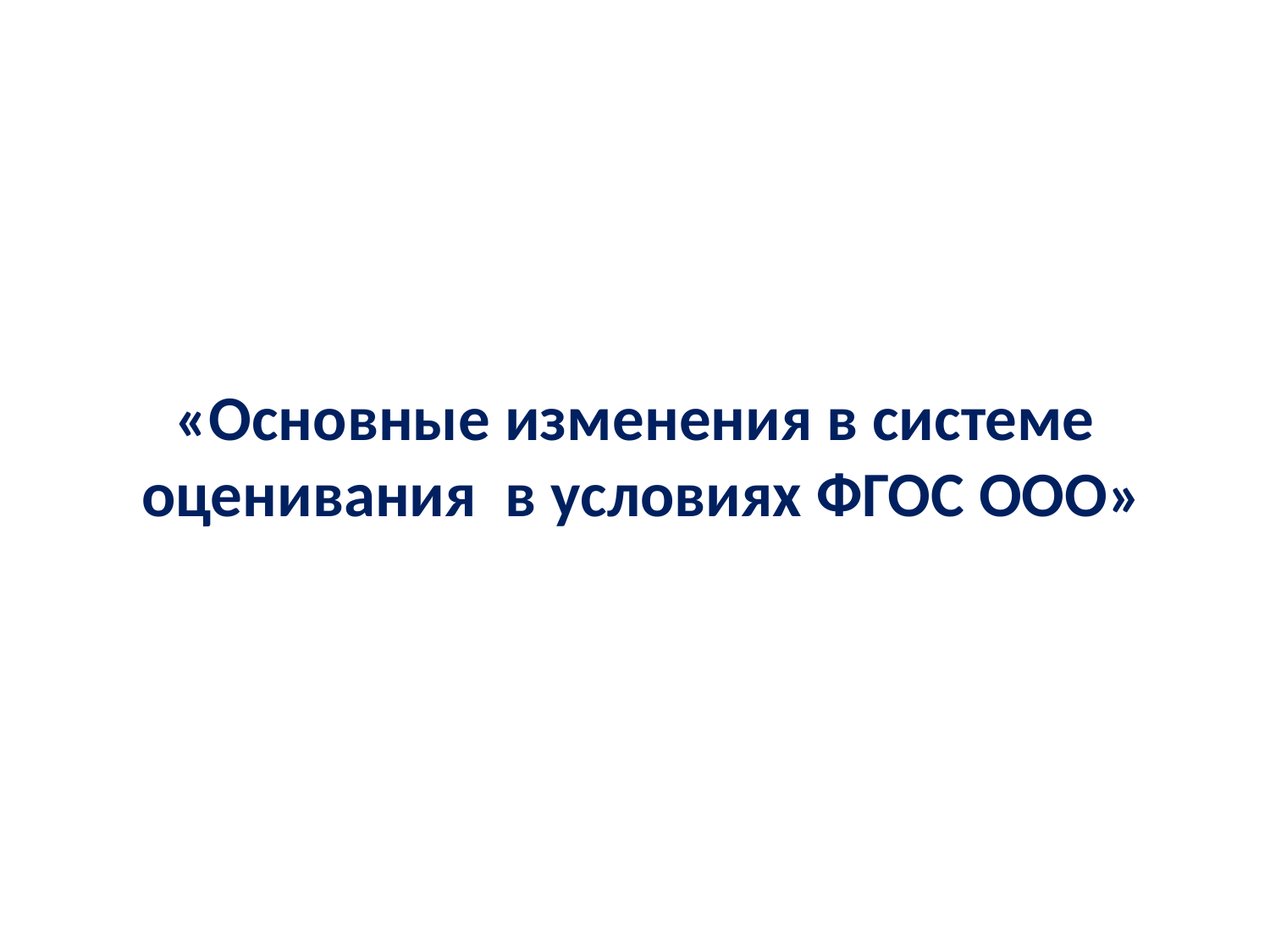

«Основные изменения в системе
 оценивания  в условиях ФГОС ООО»